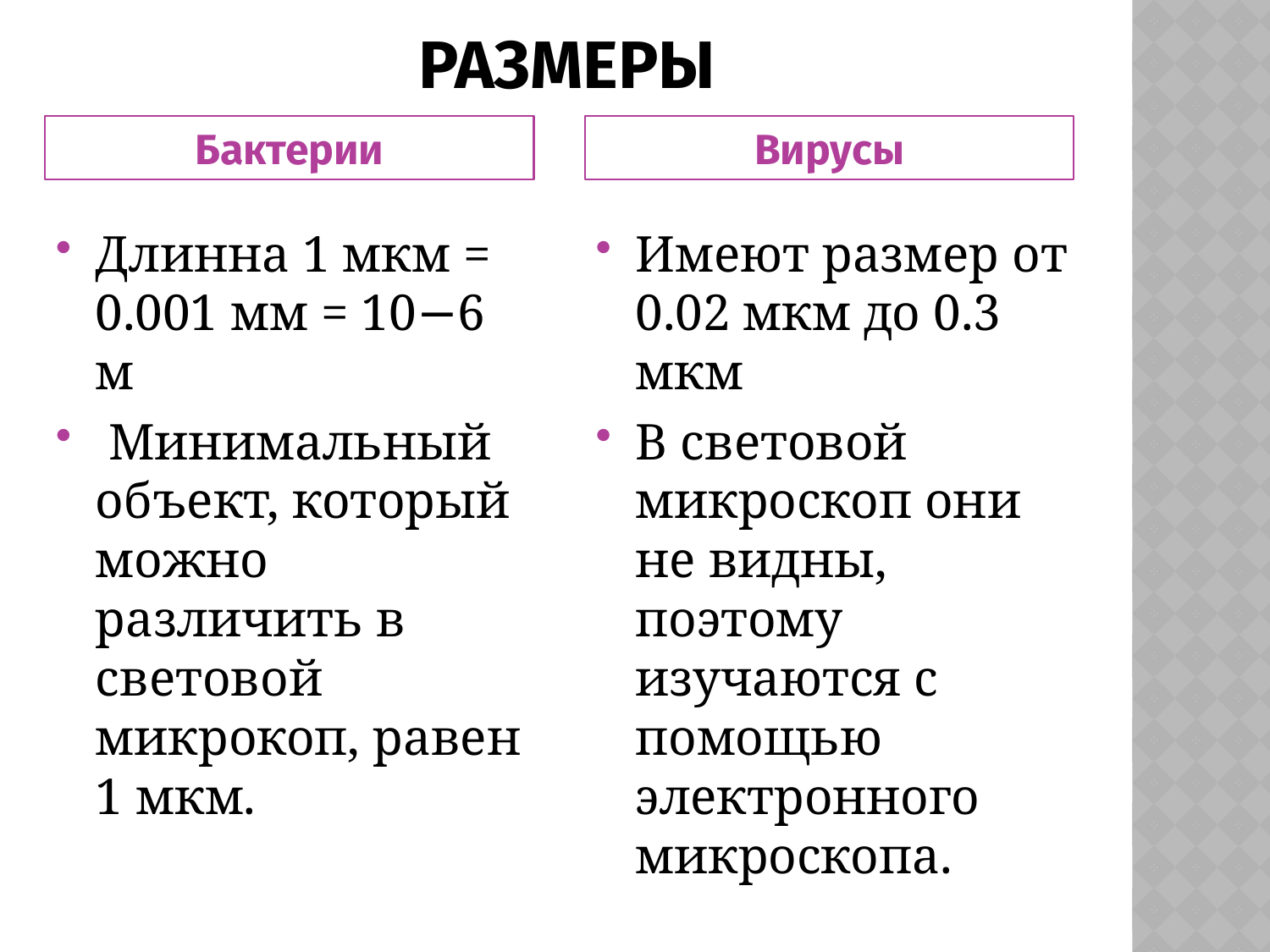

# РАЗМЕРЫ
Бактерии
Вирусы
Длинна 1 мкм = 0.001 мм = 10−6 м
 Минимальный объект, который можно различить в световой микрокоп, равен 1 мкм.
Имеют размер от 0.02 мкм до 0.3 мкм
В световой микроскоп они не видны, поэтому изучаются с помощью электронного микроскопа.